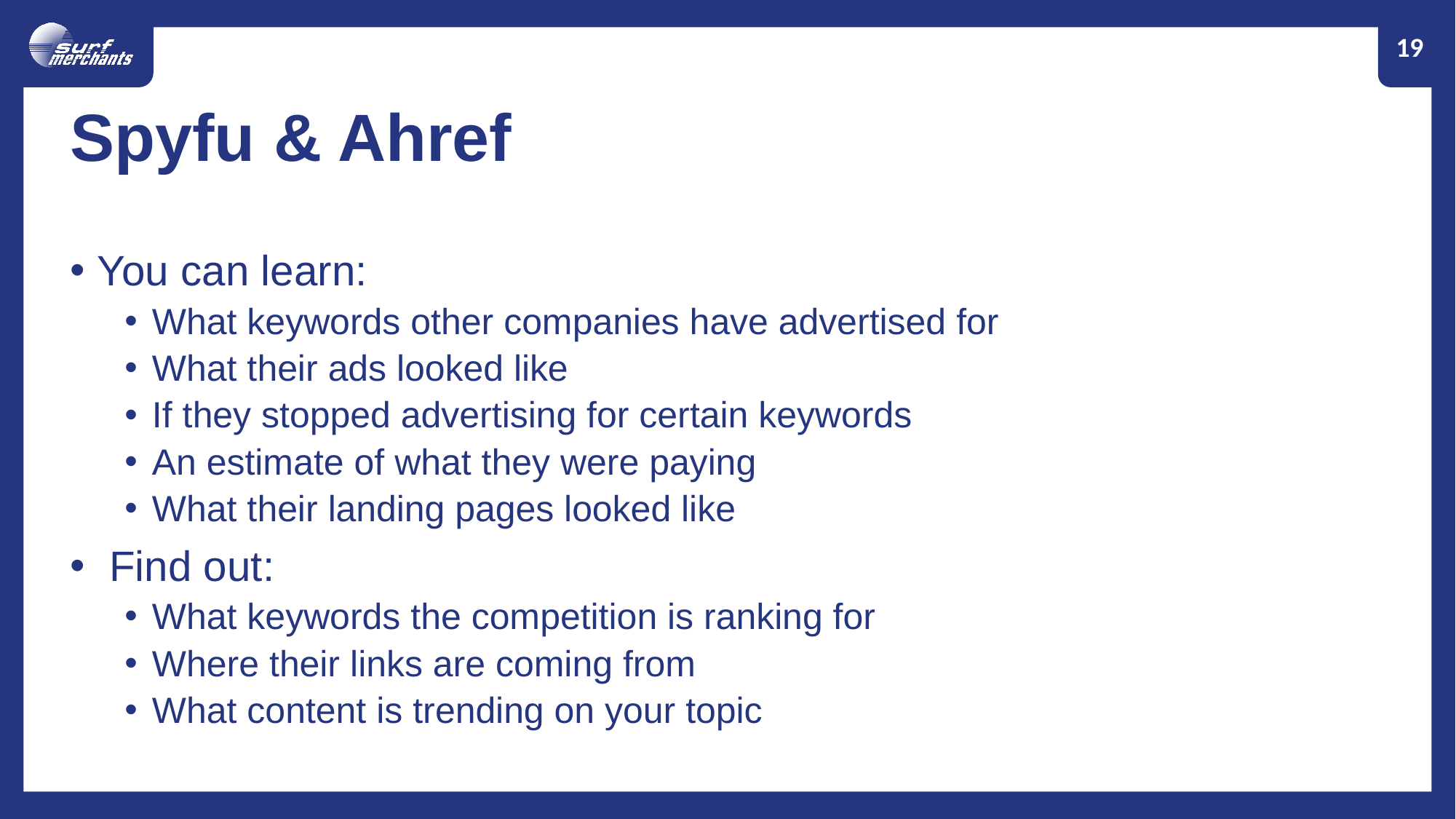

19
Spyfu & Ahref
You can learn:
What keywords other companies have advertised for
What their ads looked like
If they stopped advertising for certain keywords
An estimate of what they were paying
What their landing pages looked like
 Find out:
What keywords the competition is ranking for
Where their links are coming from
What content is trending on your topic